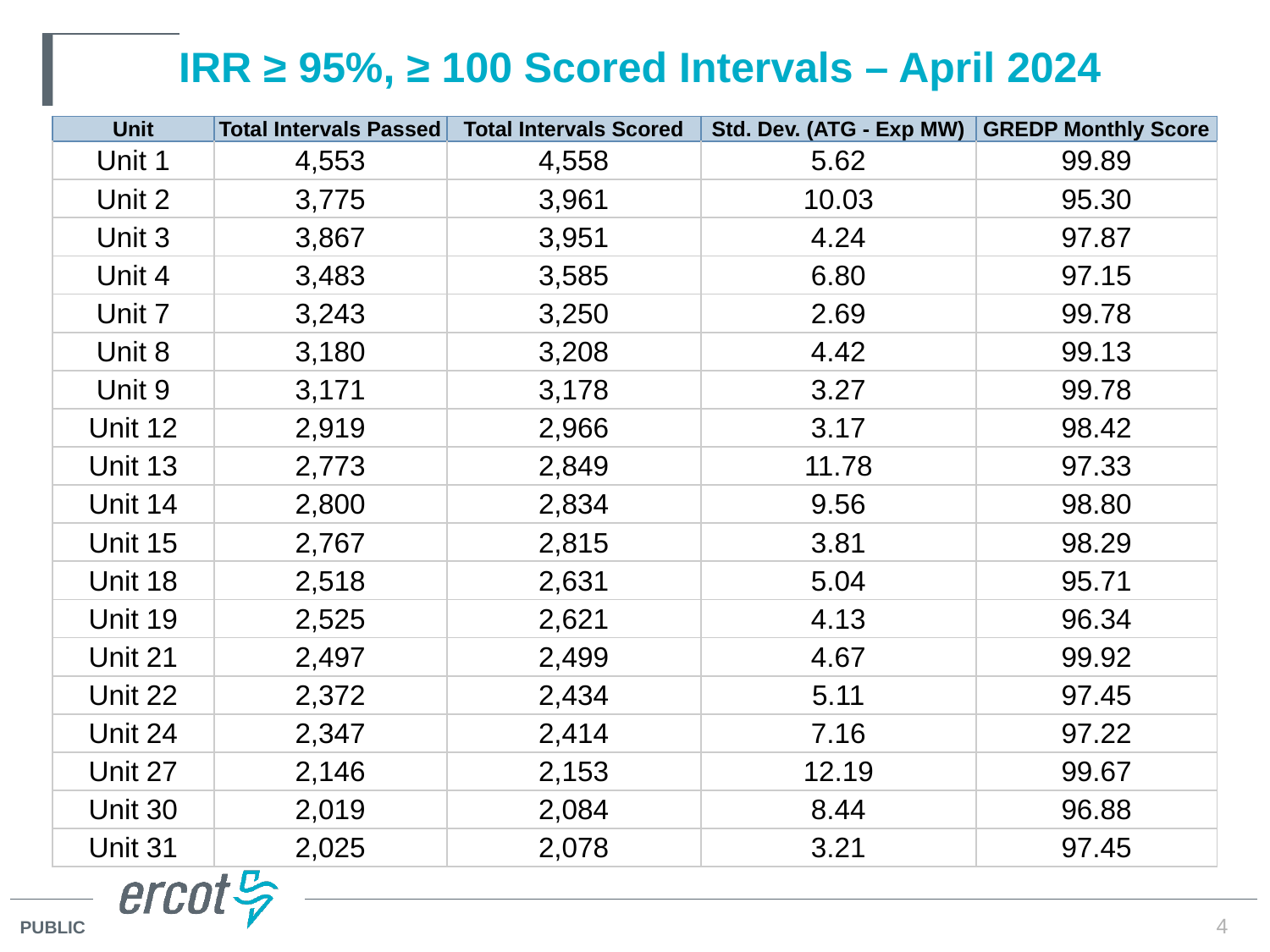

# IRR ≥ 95%, ≥ 100 Scored Intervals – April 2024
| Unit | Total Intervals Passed | Total Intervals Scored | Std. Dev. (ATG - Exp MW) | GREDP Monthly Score |
| --- | --- | --- | --- | --- |
| Unit 1 | 4,553 | 4,558 | 5.62 | 99.89 |
| Unit 2 | 3,775 | 3,961 | 10.03 | 95.30 |
| Unit 3 | 3,867 | 3,951 | 4.24 | 97.87 |
| Unit 4 | 3,483 | 3,585 | 6.80 | 97.15 |
| Unit 7 | 3,243 | 3,250 | 2.69 | 99.78 |
| Unit 8 | 3,180 | 3,208 | 4.42 | 99.13 |
| Unit 9 | 3,171 | 3,178 | 3.27 | 99.78 |
| Unit 12 | 2,919 | 2,966 | 3.17 | 98.42 |
| Unit 13 | 2,773 | 2,849 | 11.78 | 97.33 |
| Unit 14 | 2,800 | 2,834 | 9.56 | 98.80 |
| Unit 15 | 2,767 | 2,815 | 3.81 | 98.29 |
| Unit 18 | 2,518 | 2,631 | 5.04 | 95.71 |
| Unit 19 | 2,525 | 2,621 | 4.13 | 96.34 |
| Unit 21 | 2,497 | 2,499 | 4.67 | 99.92 |
| Unit 22 | 2,372 | 2,434 | 5.11 | 97.45 |
| Unit 24 | 2,347 | 2,414 | 7.16 | 97.22 |
| Unit 27 | 2,146 | 2,153 | 12.19 | 99.67 |
| Unit 30 | 2,019 | 2,084 | 8.44 | 96.88 |
| Unit 31 | 2,025 | 2,078 | 3.21 | 97.45 |
4